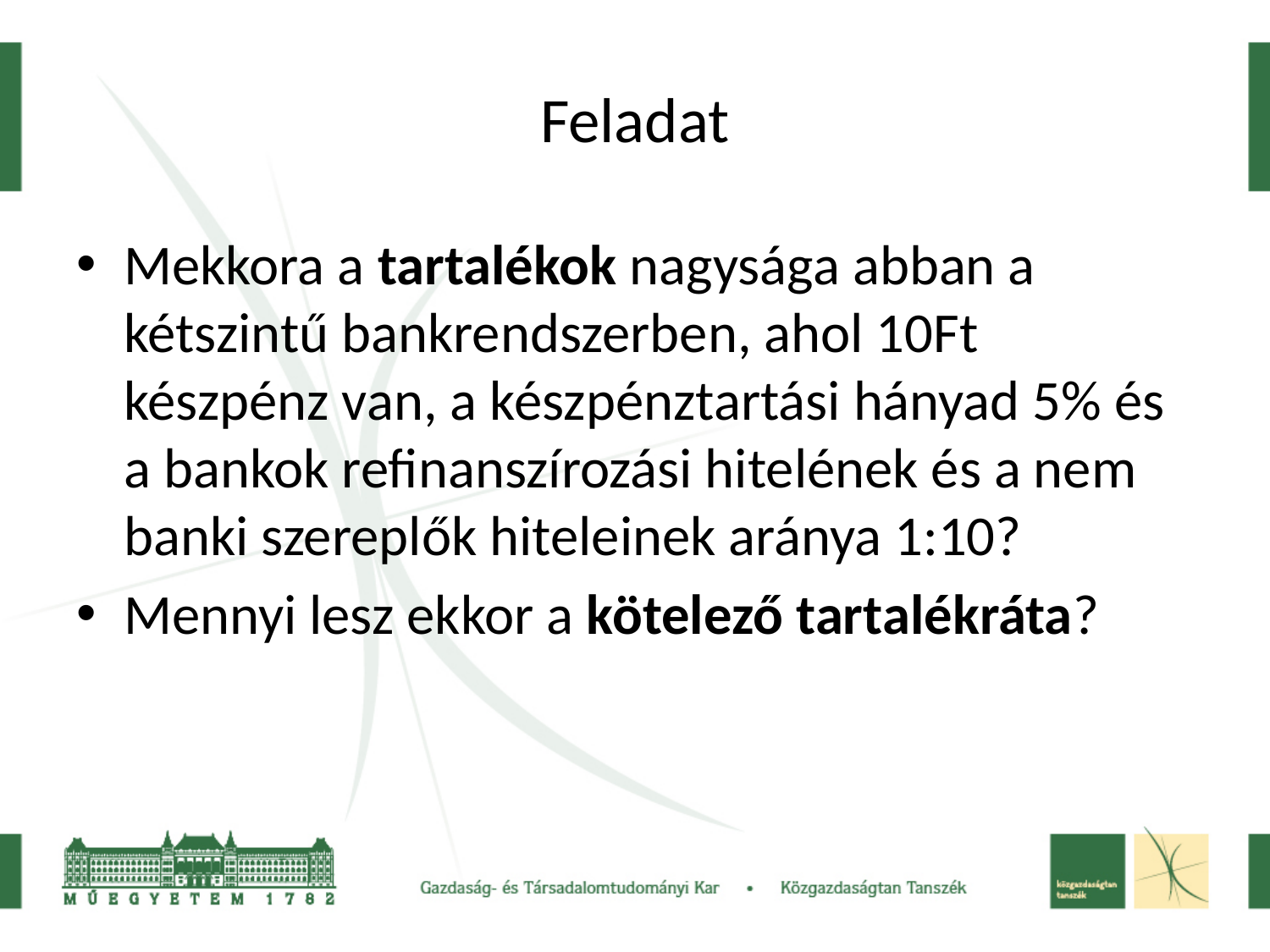

# Feladat
Mekkora a tartalékok nagysága abban a kétszintű bankrendszerben, ahol 10Ft készpénz van, a készpénztartási hányad 5% és a bankok refinanszírozási hitelének és a nem banki szereplők hiteleinek aránya 1:10?
Mennyi lesz ekkor a kötelező tartalékráta?